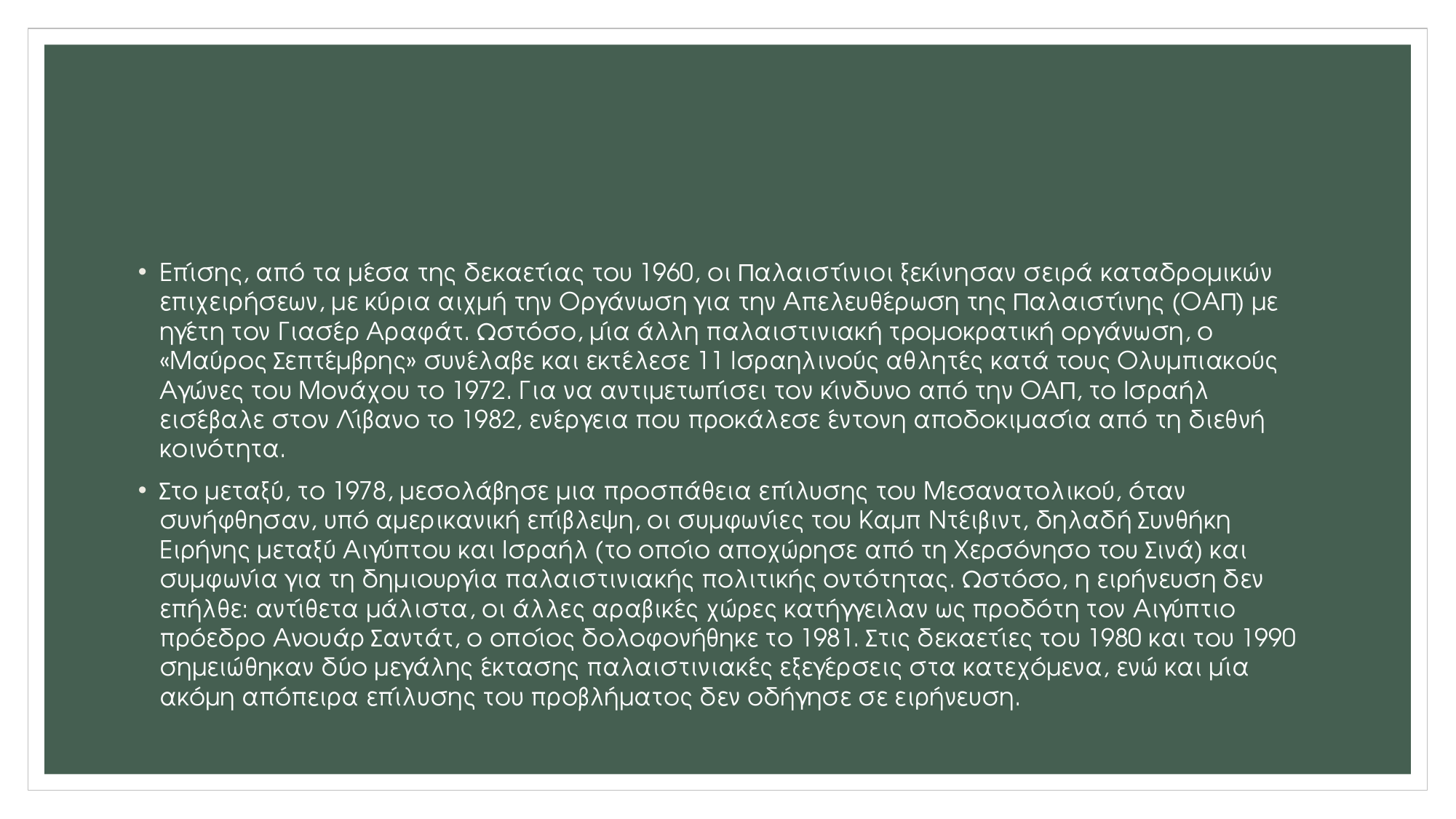

#
Επίσης, από τα μέσα της δεκαετίας του 1960, οι Παλαιστίνιοι ξεκίνησαν σειρά καταδρομικών επιχειρήσεων, με κύρια αιχμή την Οργάνωση για την Απελευθέρωση της Παλαιστίνης (ΟΑΠ) με ηγέτη τον Γιασέρ Αραφάτ. Ωστόσο, μία άλλη παλαιστινιακή τρομοκρατική οργάνωση, ο «Μαύρος Σεπτέμβρης» συνέλαβε και εκτέλεσε 11 Ισραηλινούς αθλητές κατά τους Ολυμπιακούς Αγώνες του Μονάχου το 1972. Για να αντιμετωπίσει τον κίνδυνο από την ΟΑΠ, το Ισραήλ εισέβαλε στον Λίβανο το 1982, ενέργεια που προκάλεσε έντονη αποδοκιμασία από τη διεθνή κοινότητα.
Στο μεταξύ, το 1978, μεσολάβησε μια προσπάθεια επίλυσης του Μεσανατολικού, όταν συνήφθησαν, υπό αμερικανική επίβλεψη, οι συμφωνίες του Καμπ Ντέιβιντ, δηλαδή Συνθήκη Ειρήνης μεταξύ Αιγύπτου και Ισραήλ (το οποίο αποχώρησε από τη Χερσόνησο του Σινά) και συμφωνία για τη δημιουργία παλαιστινιακής πολιτικής οντότητας. Ωστόσο, η ειρήνευση δεν επήλθε: αντίθετα μάλιστα, οι άλλες αραβικές χώρες κατήγγειλαν ως προδότη τον Αιγύπτιο πρόεδρο Ανουάρ Σαντάτ, ο οποίος δολοφονήθηκε το 1981. Στις δεκαετίες του 1980 και του 1990 σημειώθηκαν δύο μεγάλης έκτασης παλαιστινιακές εξεγέρσεις στα κατεχόμενα, ενώ και μία ακόμη απόπειρα επίλυσης του προβλήματος δεν οδήγησε σε ειρήνευση.